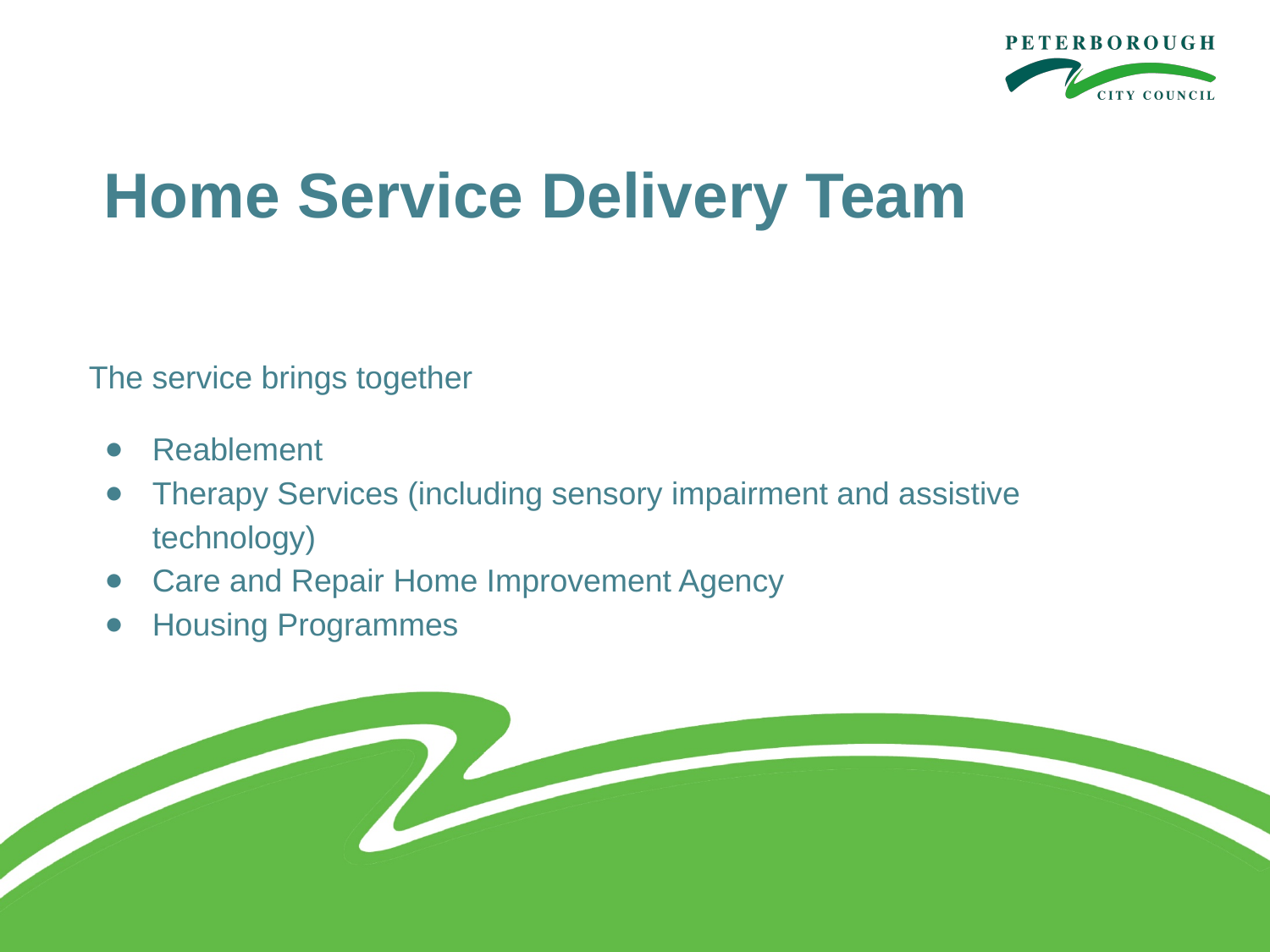

# Home Service Delivery Team

The service brings together
Reablement
Therapy Services (including sensory impairment and assistive technology)
Care and Repair Home Improvement Agency
Housing Programmes